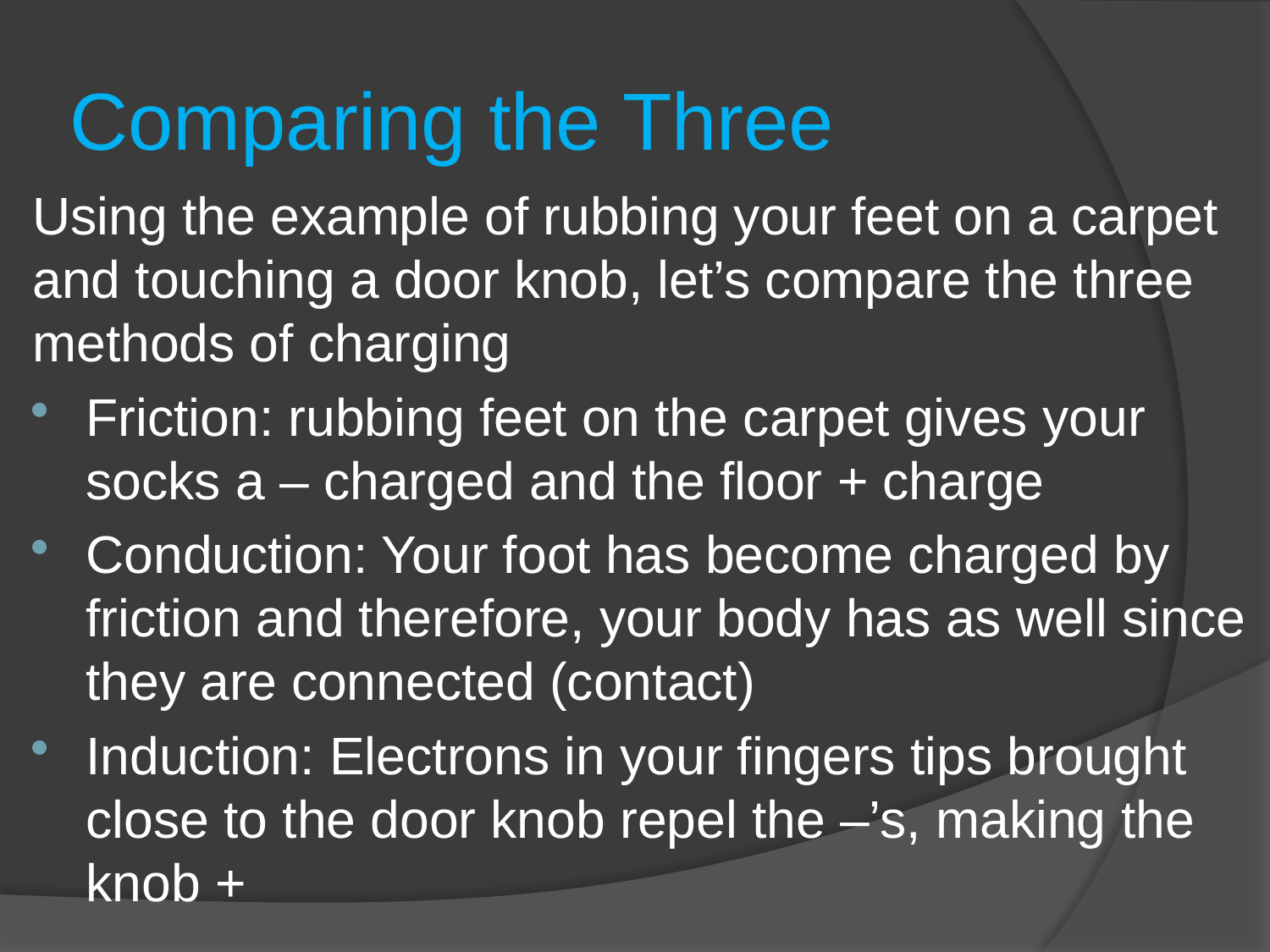

# Comparing the Three
Using the example of rubbing your feet on a carpet and touching a door knob, let’s compare the three methods of charging
Friction: rubbing feet on the carpet gives your socks a – charged and the floor + charge
Conduction: Your foot has become charged by friction and therefore, your body has as well since they are connected (contact)
Induction: Electrons in your fingers tips brought close to the door knob repel the –’s, making the knob +